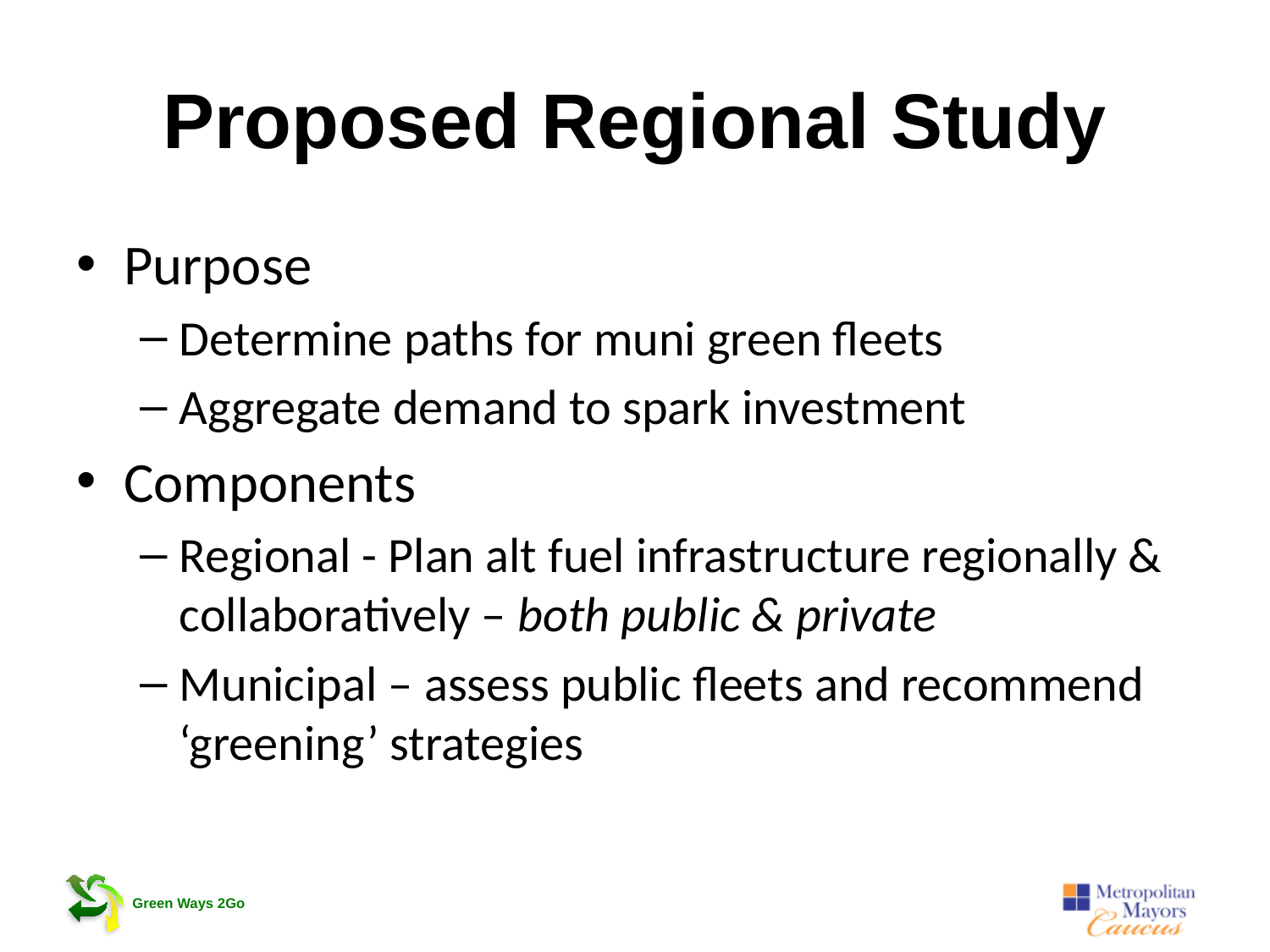

# Proposed Regional Study
Purpose
Determine paths for muni green fleets
Aggregate demand to spark investment
Components
Regional - Plan alt fuel infrastructure regionally & collaboratively – both public & private
Municipal – assess public fleets and recommend ‘greening’ strategies